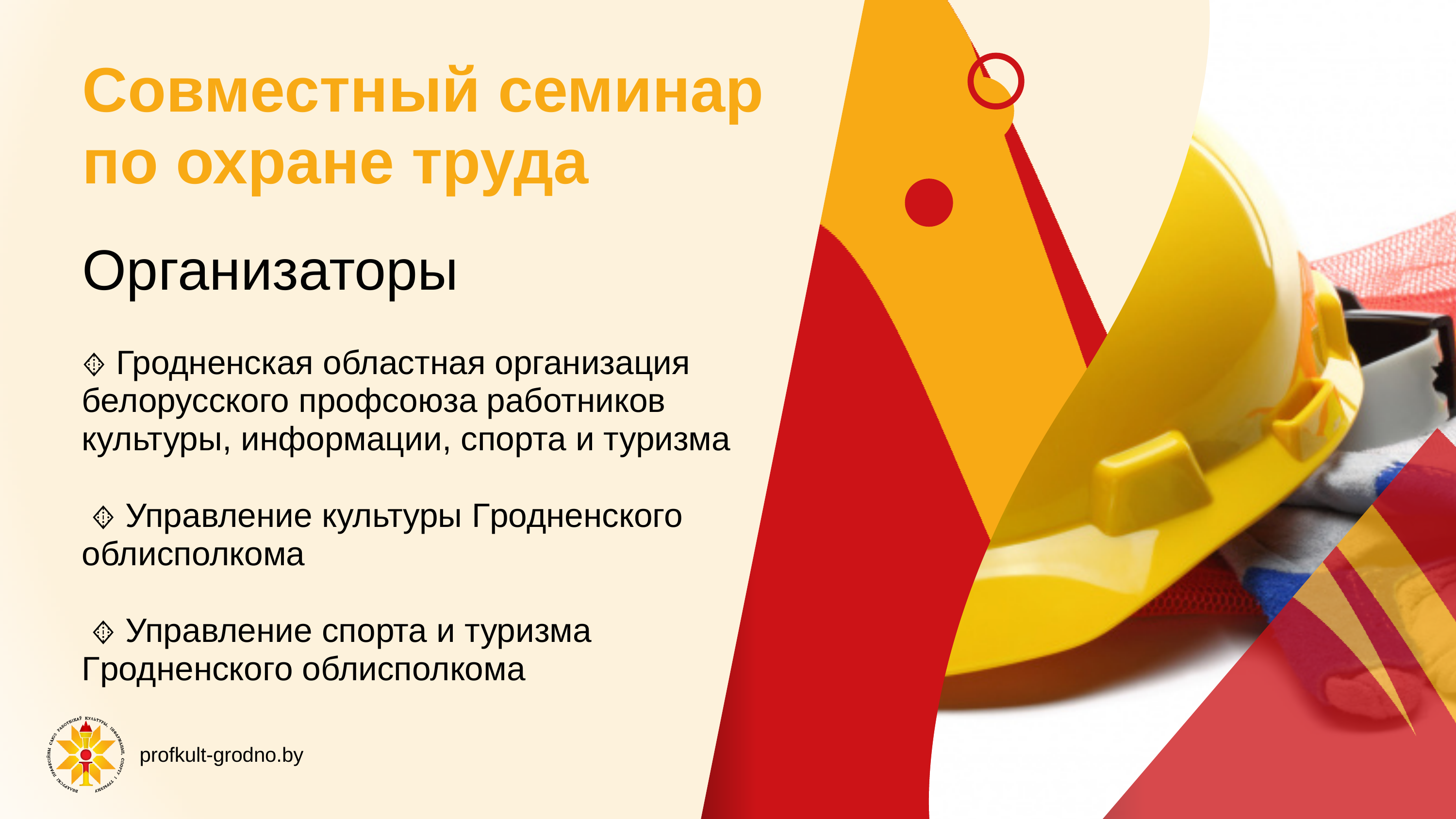

Совместный семинар
по охране труда

Организаторы
🔸 Гродненская областная организация белорусского профсоюза работников культуры, информации, спорта и туризма

 🔸 Управление культуры Гродненского облисполкома

 🔸 Управление спорта и туризма Гродненского облисполкома

profkult-grodno.by